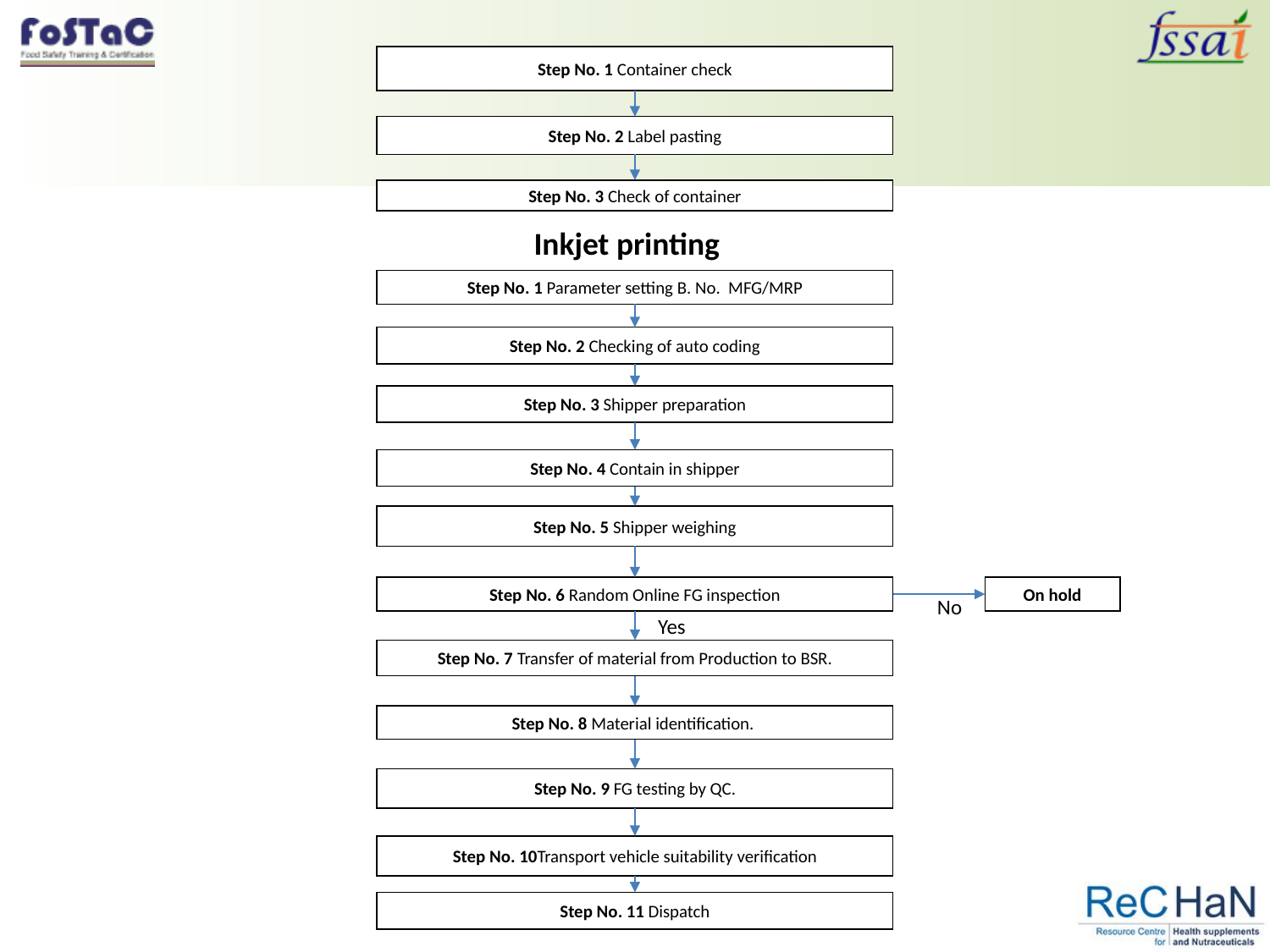

Step No. 1 Container check
Step No. 2 Label pasting
Step No. 3 Check of container
Inkjet printing
Step No. 1 Parameter setting B. No.  MFG/MRP
Step No. 2 Checking of auto coding
Step No. 3 Shipper preparation
Step No. 4 Contain in shipper
Step No. 5 Shipper weighing
Step No. 6 Random Online FG inspection
On hold

No
Yes
Step No. 7 Transfer of material from Production to BSR.
Step No. 8 Material identification.
Step No. 9 FG testing by QC.
Step No. 10Transport vehicle suitability verification
282
Step No. 11 Dispatch